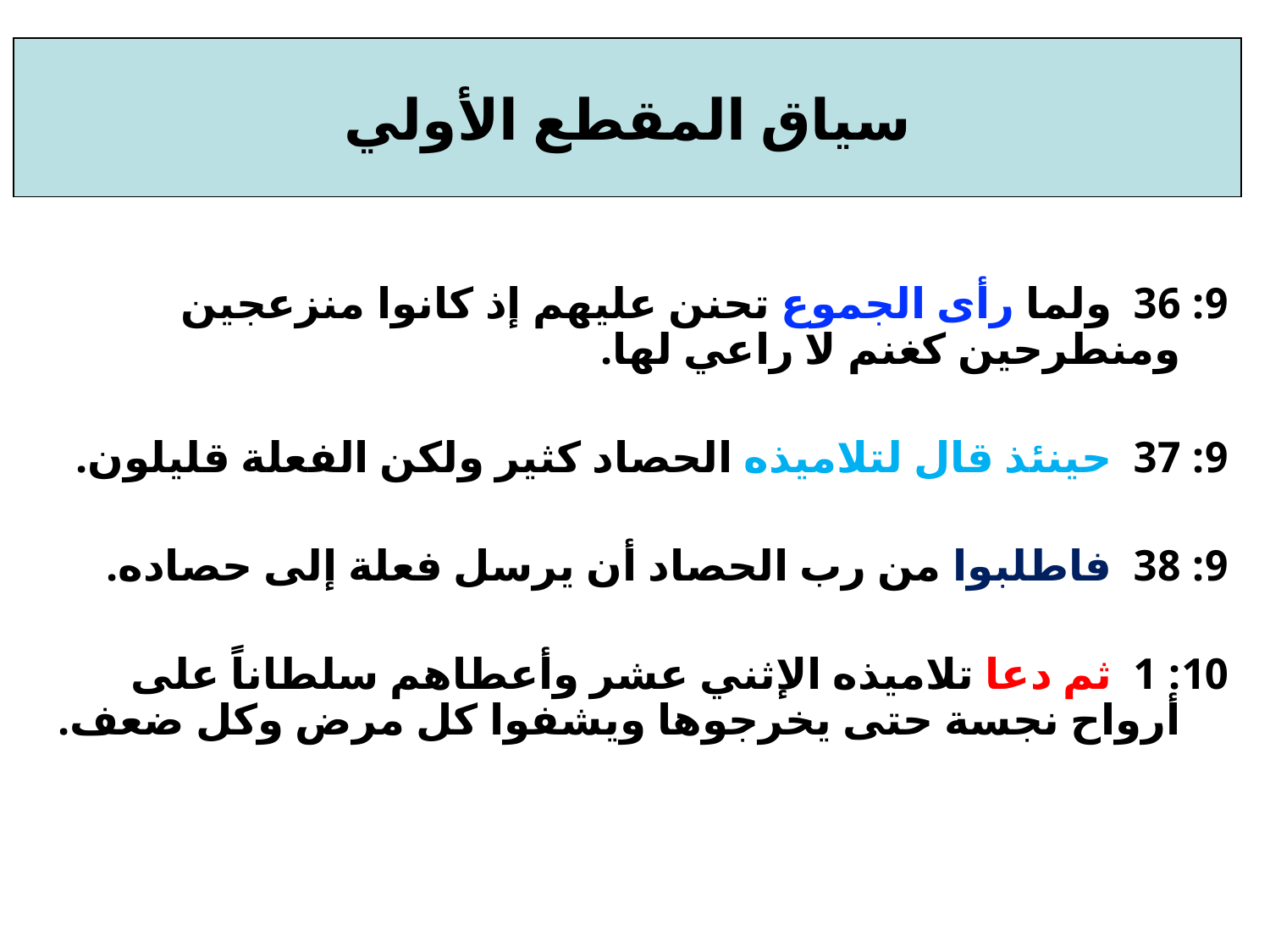

# سياق المقطع الأولي
9: 36  ولما رأى الجموع تحنن عليهم إذ كانوا منزعجين ومنطرحين كغنم لا راعي لها.

9: 37  حينئذ قال لتلاميذه الحصاد كثير ولكن الفعلة قليلون.

9: 38  فاطلبوا من رب الحصاد أن يرسل فعلة إلى حصاده.

10: 1  ثم دعا تلاميذه الإثني عشر وأعطاهم سلطاناً على أرواح نجسة حتى يخرجوها ويشفوا كل مرض وكل ضعف.